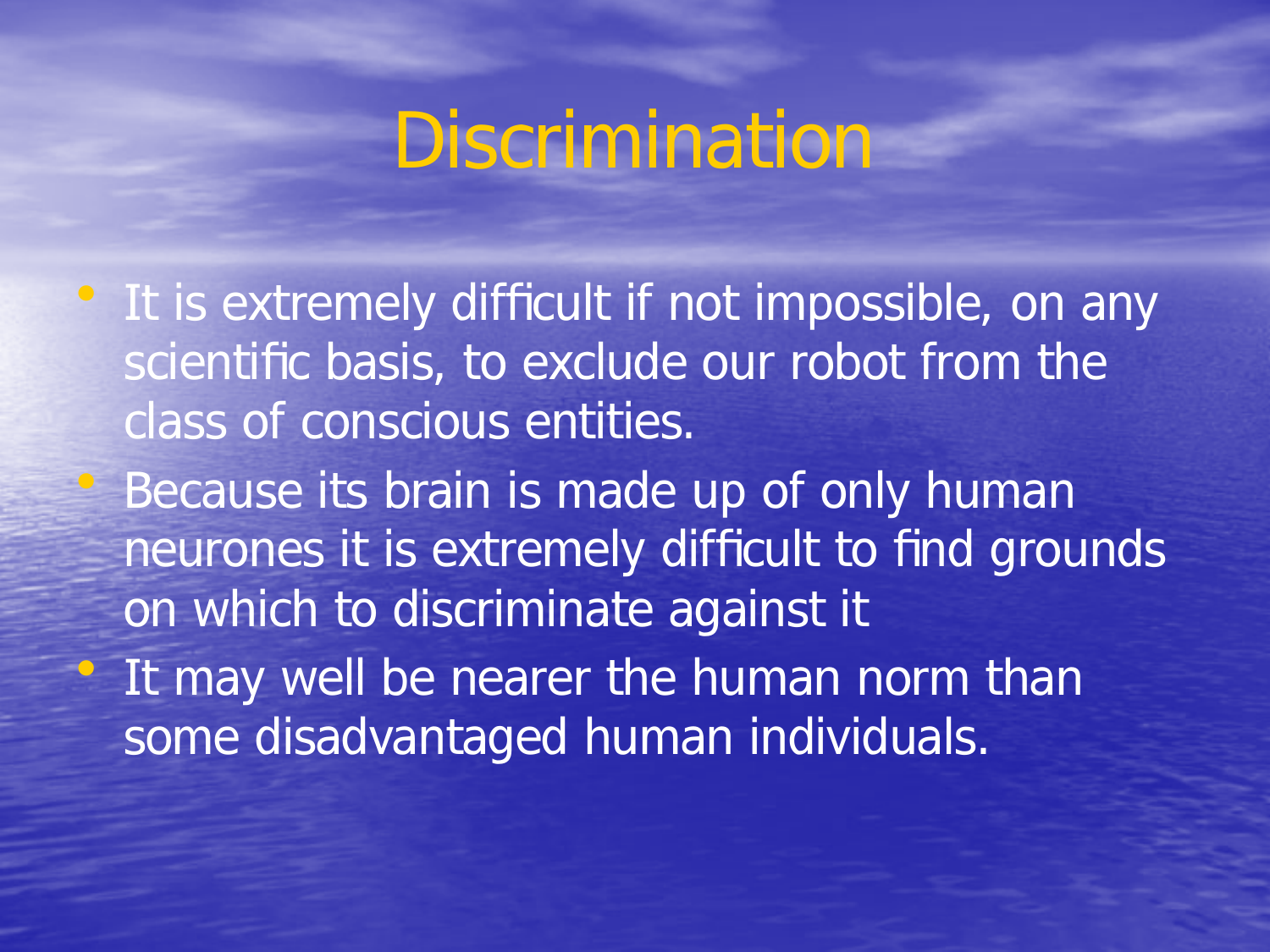

# Discrimination
It is extremely difficult if not impossible, on any scientific basis, to exclude our robot from the class of conscious entities.
Because its brain is made up of only human neurones it is extremely difficult to find grounds on which to discriminate against it
It may well be nearer the human norm than some disadvantaged human individuals.